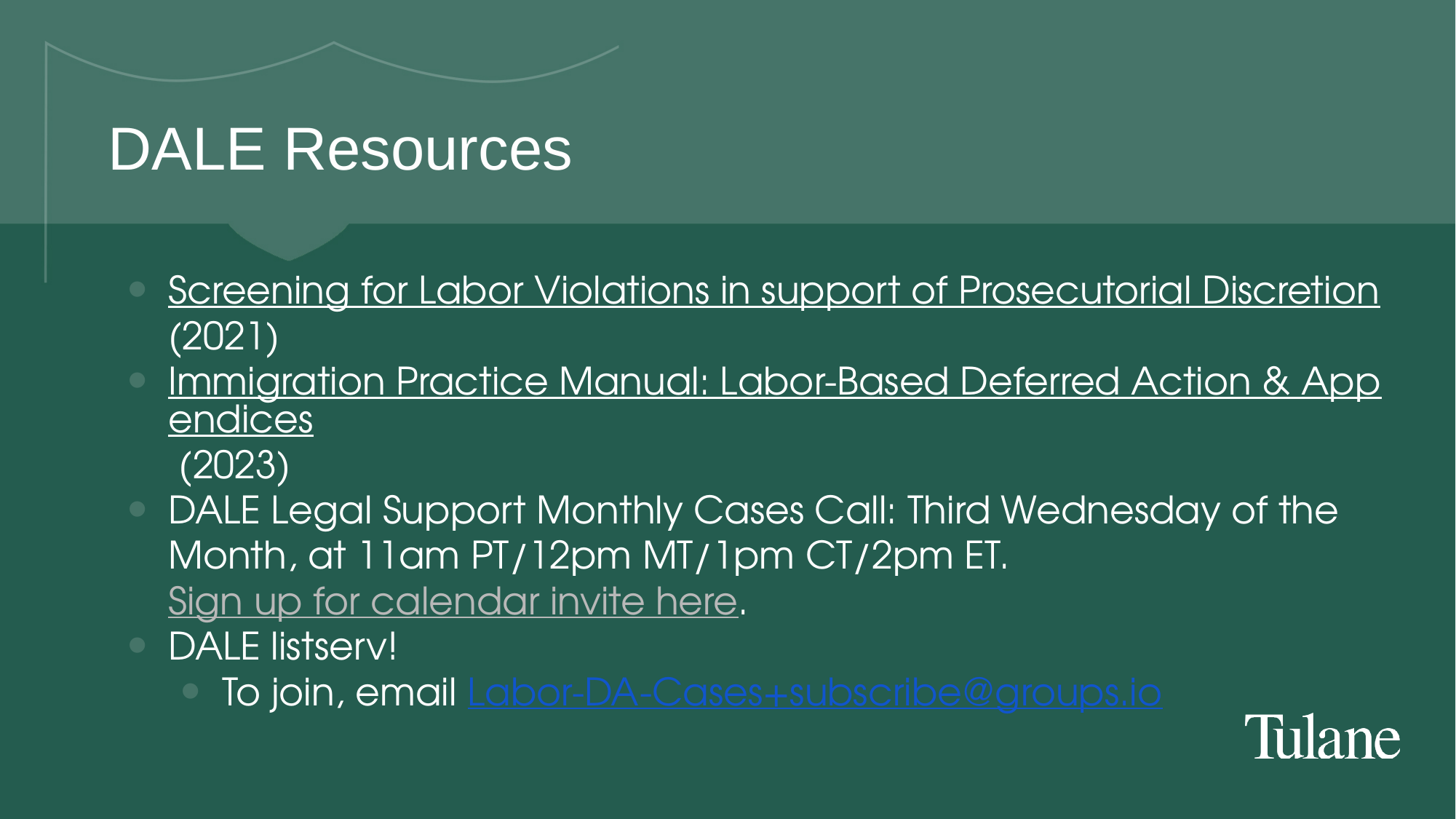

# DALE Resources
Screening for Labor Violations in support of Prosecutorial Discretion (2021)
Immigration Practice Manual: Labor-Based Deferred Action & Appendices (2023)
DALE Legal Support Monthly Cases Call: Third Wednesday of the Month, at 11am PT/12pm MT/1pm CT/2pm ET. Sign up for calendar invite here.
DALE listserv!
To join, email Labor-DA-Cases+subscribe@groups.io